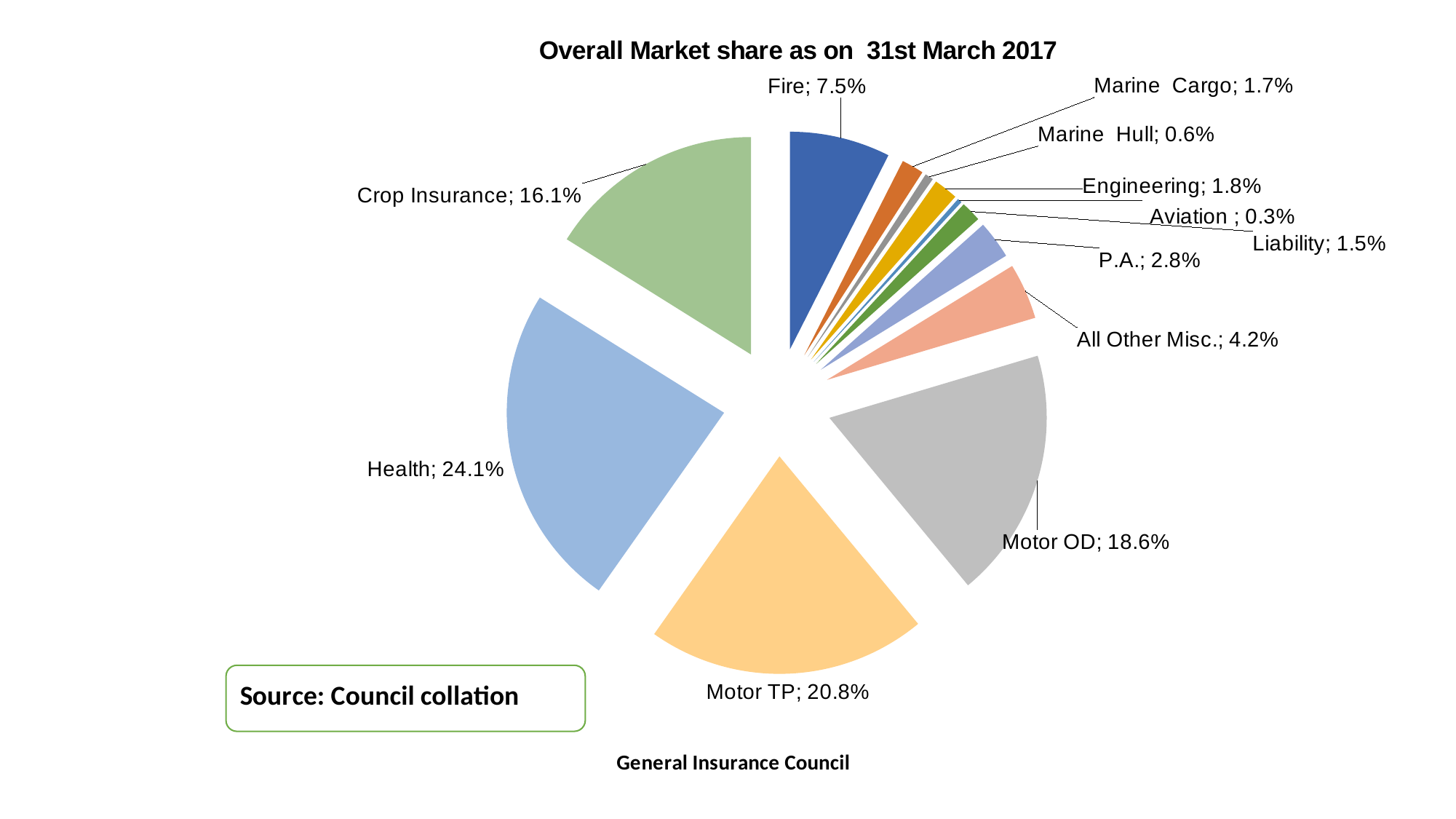

### Chart: Overall Market share as on  31st March 2017

| Category | Market share 31st march 2017 |
|---|---|
| Fire | 0.07474464389277374 |
| Marine  Cargo | 0.016525731148129687 |
| Marine  Hull | 0.006220298741361121 |
| Engineering | 0.01791094446212759 |
| Aviation  | 0.0033173986536904824 |
| Liability | 0.015189872227742167 |
| P.A. | 0.028277403968296925 |
| All Other Misc. | 0.041591652558230156 |
| Motor OD | 0.18593727244588856 |
| Motor TP | 0.207796490056539 |
| Health | 0.24101779413906388 |
| Crop Insurance | 0.161 |